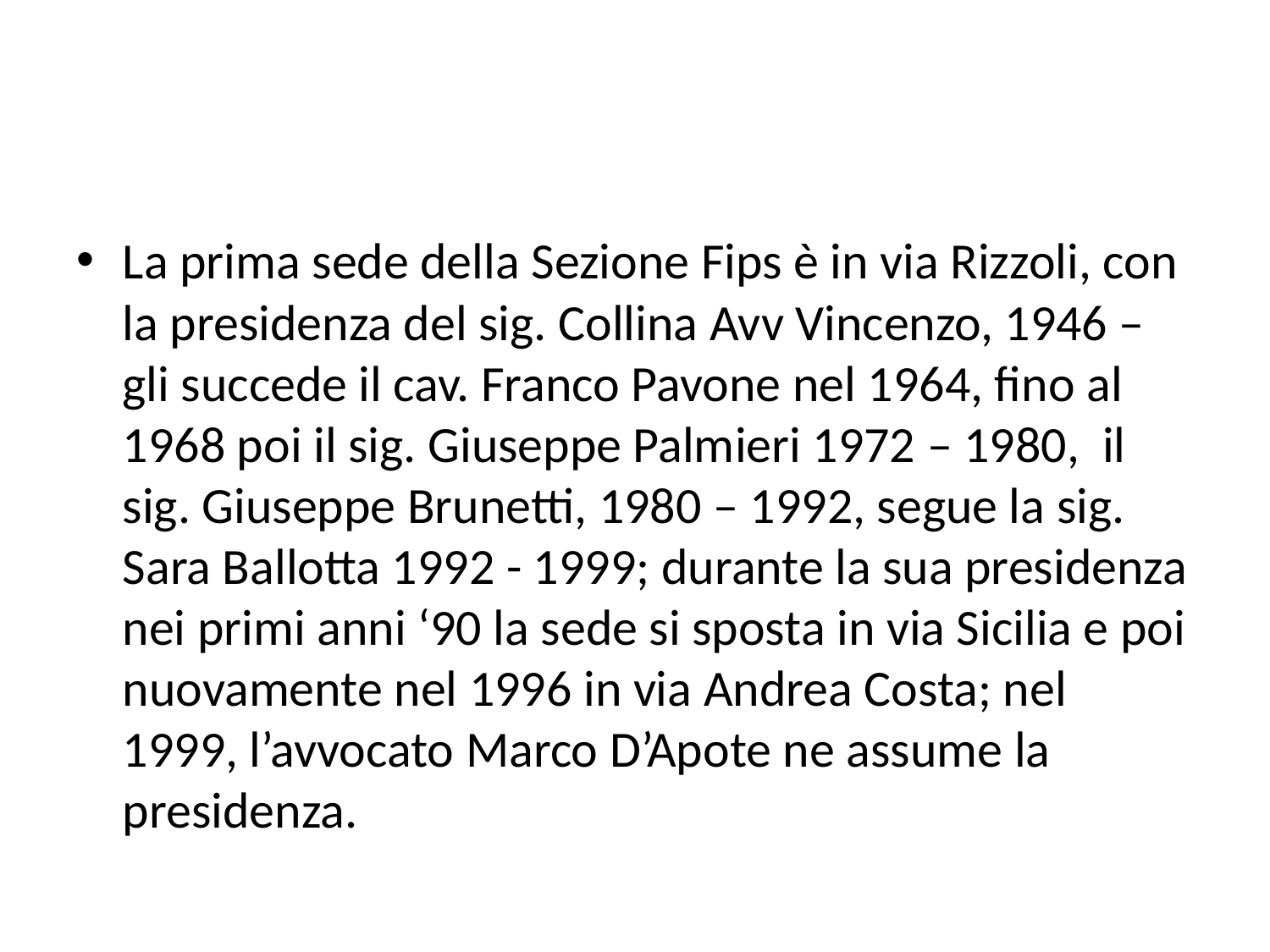

#
La prima sede della Sezione Fips è in via Rizzoli, con la presidenza del sig. Collina Avv Vincenzo, 1946 – gli succede il cav. Franco Pavone nel 1964, fino al 1968 poi il sig. Giuseppe Palmieri 1972 – 1980,  il sig. Giuseppe Brunetti, 1980 – 1992, segue la sig. Sara Ballotta 1992 - 1999; durante la sua presidenza nei primi anni ‘90 la sede si sposta in via Sicilia e poi nuovamente nel 1996 in via Andrea Costa; nel 1999, l’avvocato Marco D’Apote ne assume la presidenza.